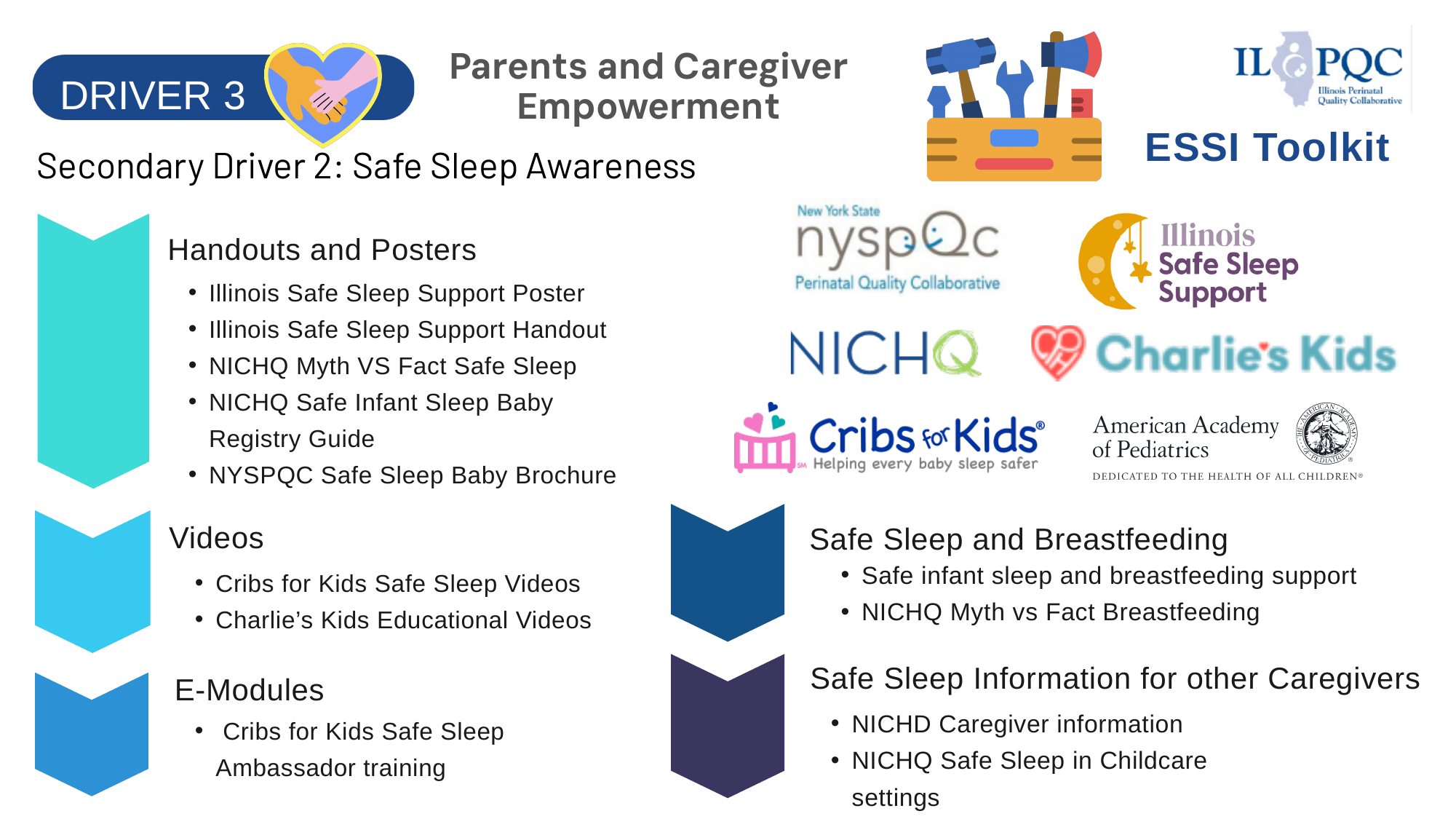

Parents and Caregiver Empowerment

DRIVER 3
ESSI Toolkit
Secondary Driver 2: Safe Sleep Awareness

Handouts and Posters
Illinois Safe Sleep Support Poster
Illinois Safe Sleep Support Handout
NICHQ Myth VS Fact Safe Sleep
NICHQ Safe Infant Sleep Baby Registry Guide
NYSPQC Safe Sleep Baby Brochure

Videos
Safe Sleep and Breastfeeding

Safe infant sleep and breastfeeding support
NICHQ Myth vs Fact Breastfeeding
Cribs for Kids Safe Sleep Videos
Charlie’s Kids Educational Videos
Safe Sleep Information for other Caregivers
E-Modules

NICHD Caregiver information
NICHQ Safe Sleep in Childcare settings
 Cribs for Kids Safe Sleep Ambassador training